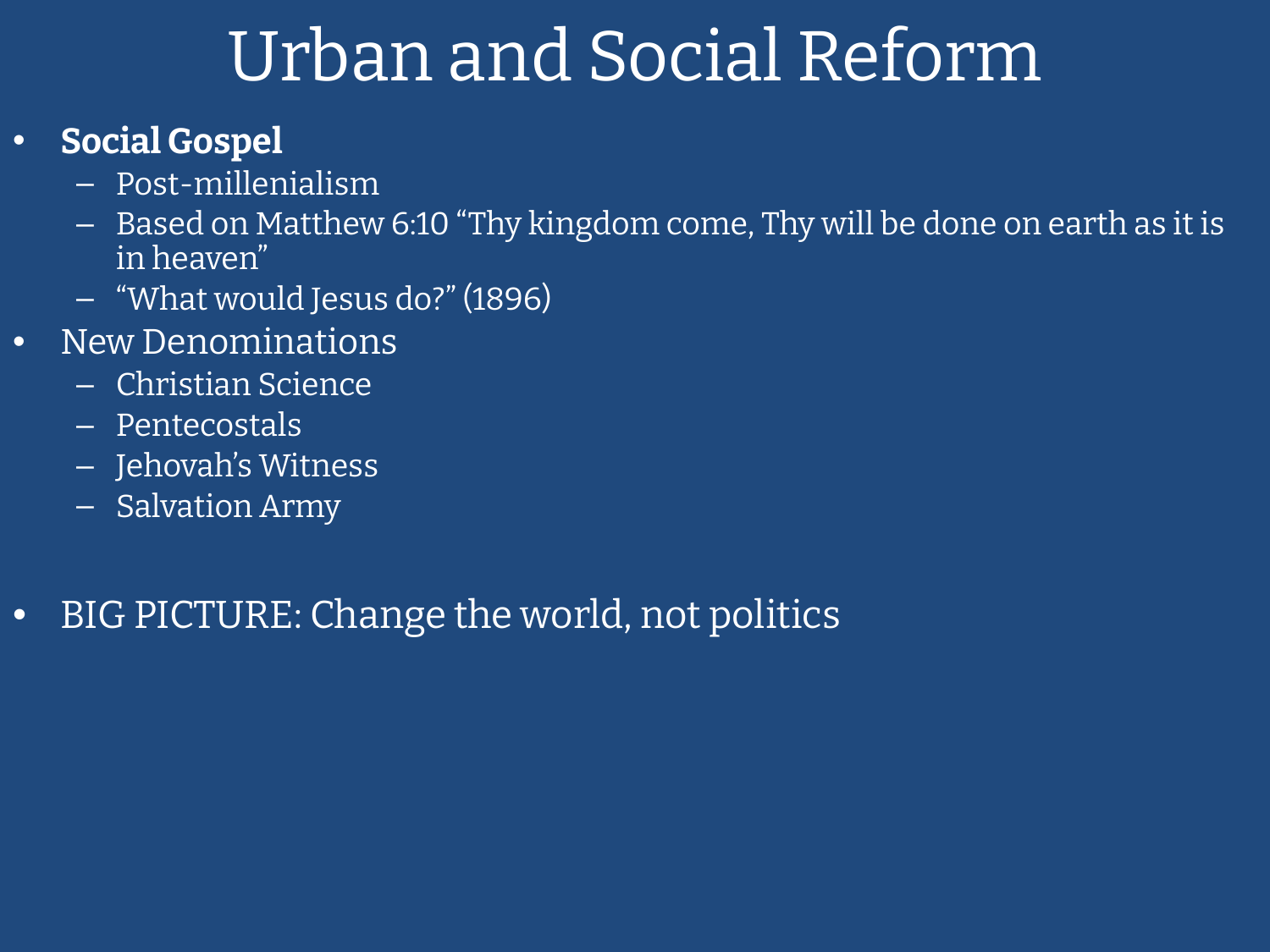

Urban and Social Reform
Social Gospel
Post-millenialism
Based on Matthew 6:10 “Thy kingdom come, Thy will be done on earth as it is in heaven”
“What would Jesus do?” (1896)
New Denominations
Christian Science
Pentecostals
Jehovah’s Witness
Salvation Army

BIG PICTURE: Change the world, not politics